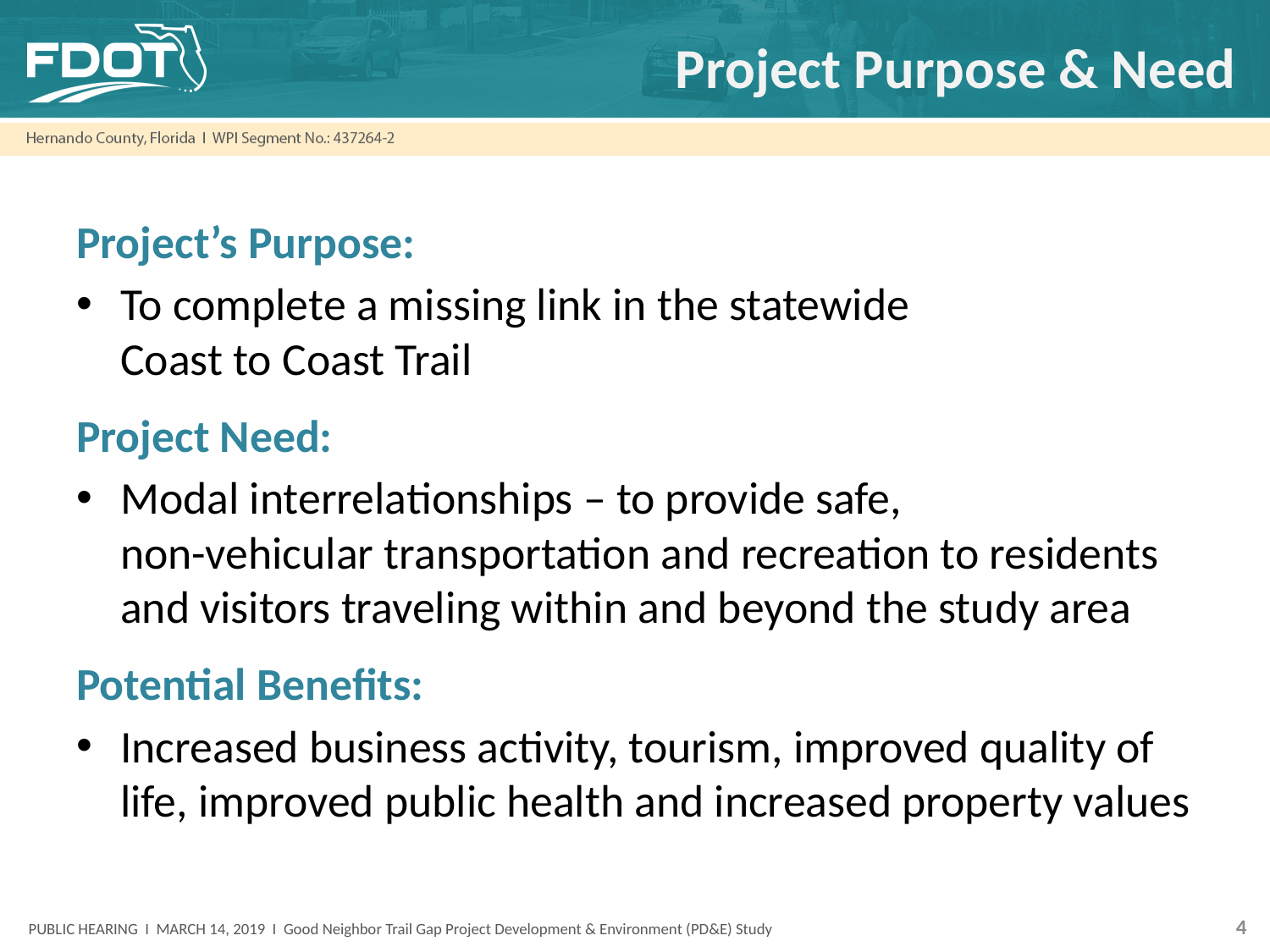

# Project Purpose & Need
Project’s Purpose:
To complete a missing link in the statewide
Coast to Coast Trail
Project Need:
Modal interrelationships – to provide safe,
non-vehicular transportation and recreation to residents and visitors traveling within and beyond the study area
Potential Benefits:
Increased business activity, tourism, improved quality of life, improved public health and increased property values
4